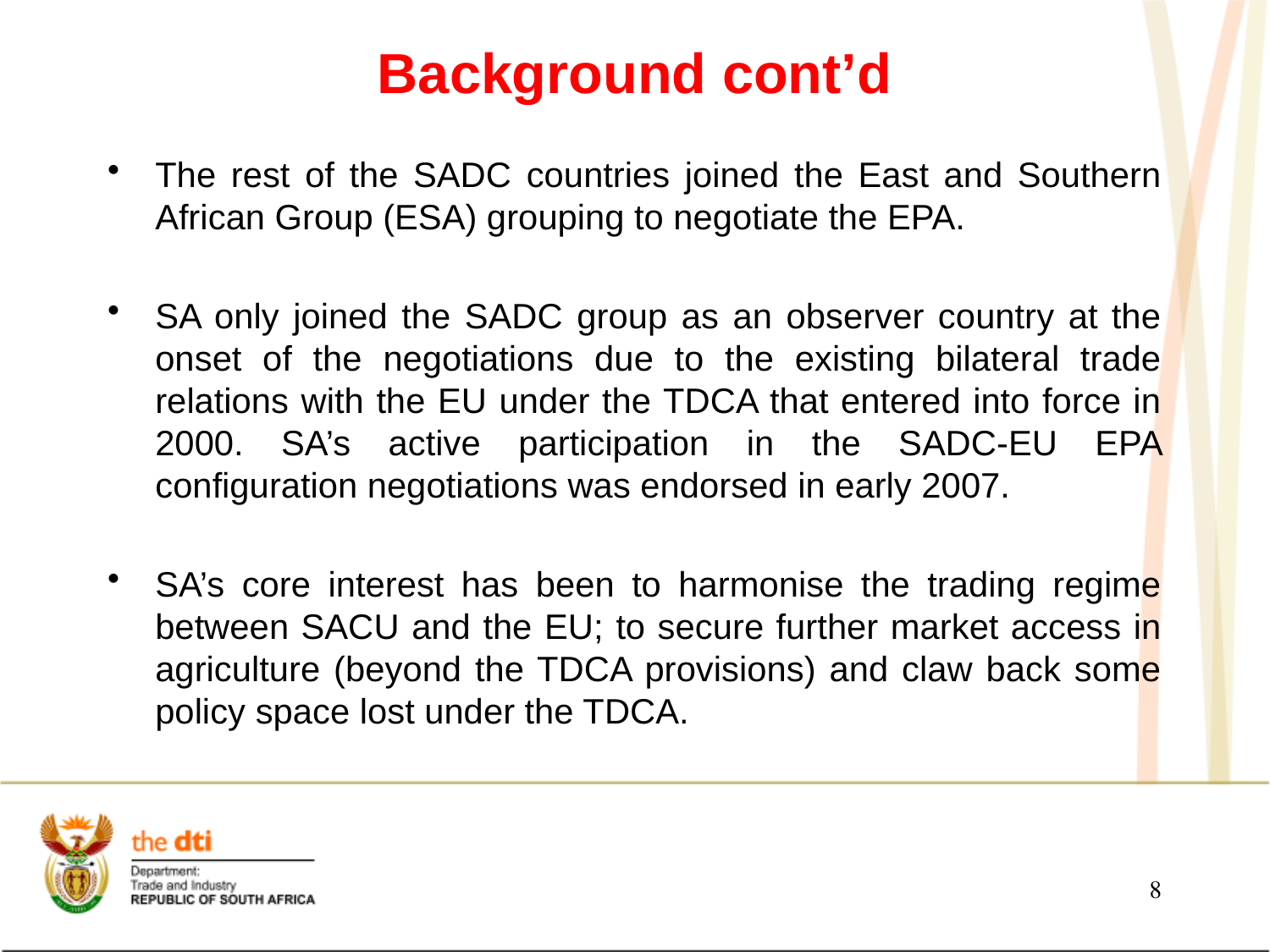

# Background cont’d
The rest of the SADC countries joined the East and Southern African Group (ESA) grouping to negotiate the EPA.

SA only joined the SADC group as an observer country at the onset of the negotiations due to the existing bilateral trade relations with the EU under the TDCA that entered into force in 2000. SA’s active participation in the SADC-EU EPA configuration negotiations was endorsed in early 2007.

SA’s core interest has been to harmonise the trading regime between SACU and the EU; to secure further market access in agriculture (beyond the TDCA provisions) and claw back some policy space lost under the TDCA.
8